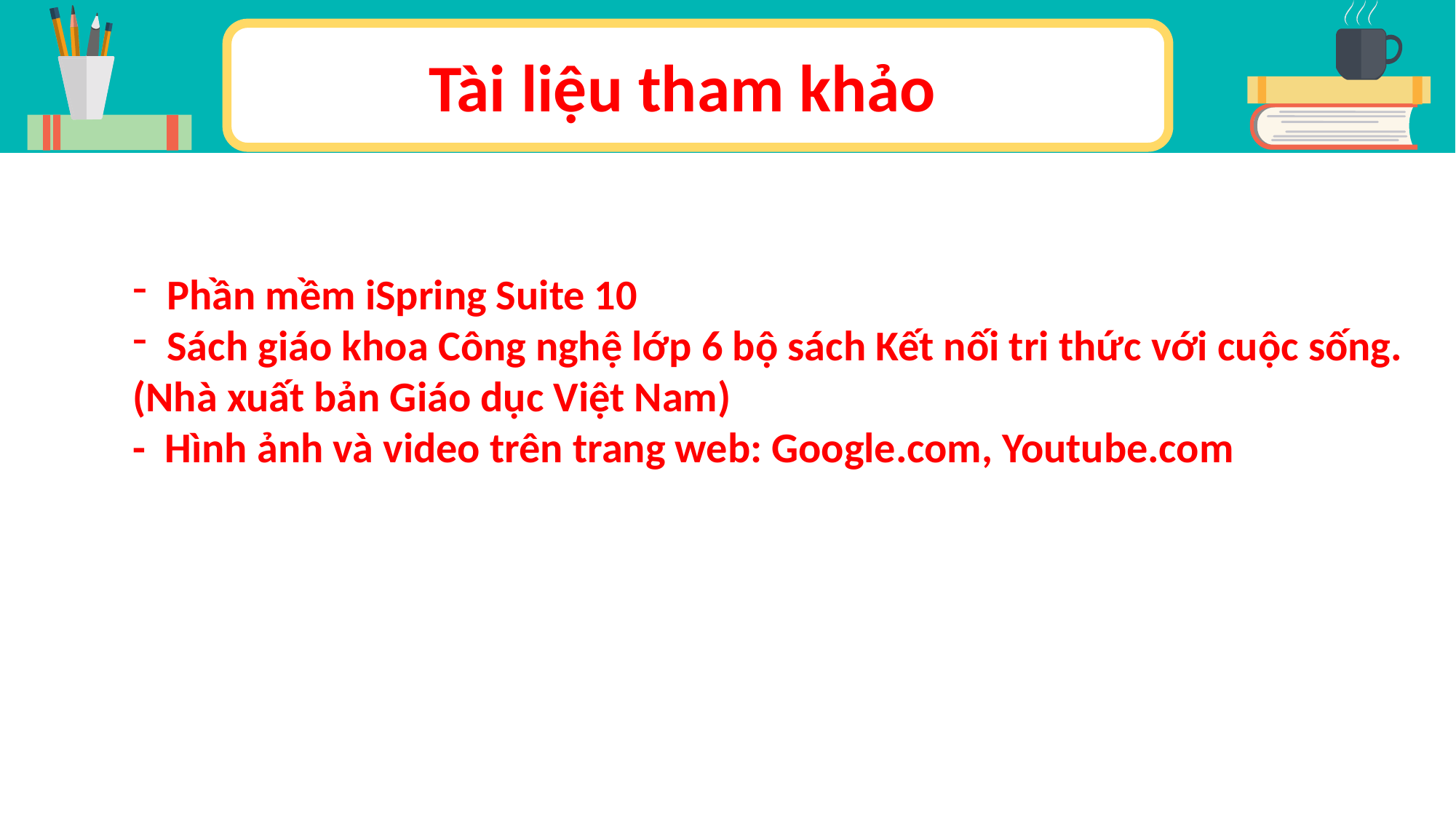

Tài liệu tham khảo
Phần mềm iSpring Suite 10
Sách giáo khoa Công nghệ lớp 6 bộ sách Kết nối tri thức với cuộc sống.
(Nhà xuất bản Giáo dục Việt Nam)
-  Hình ảnh và video trên trang web: Google.com, Youtube.com